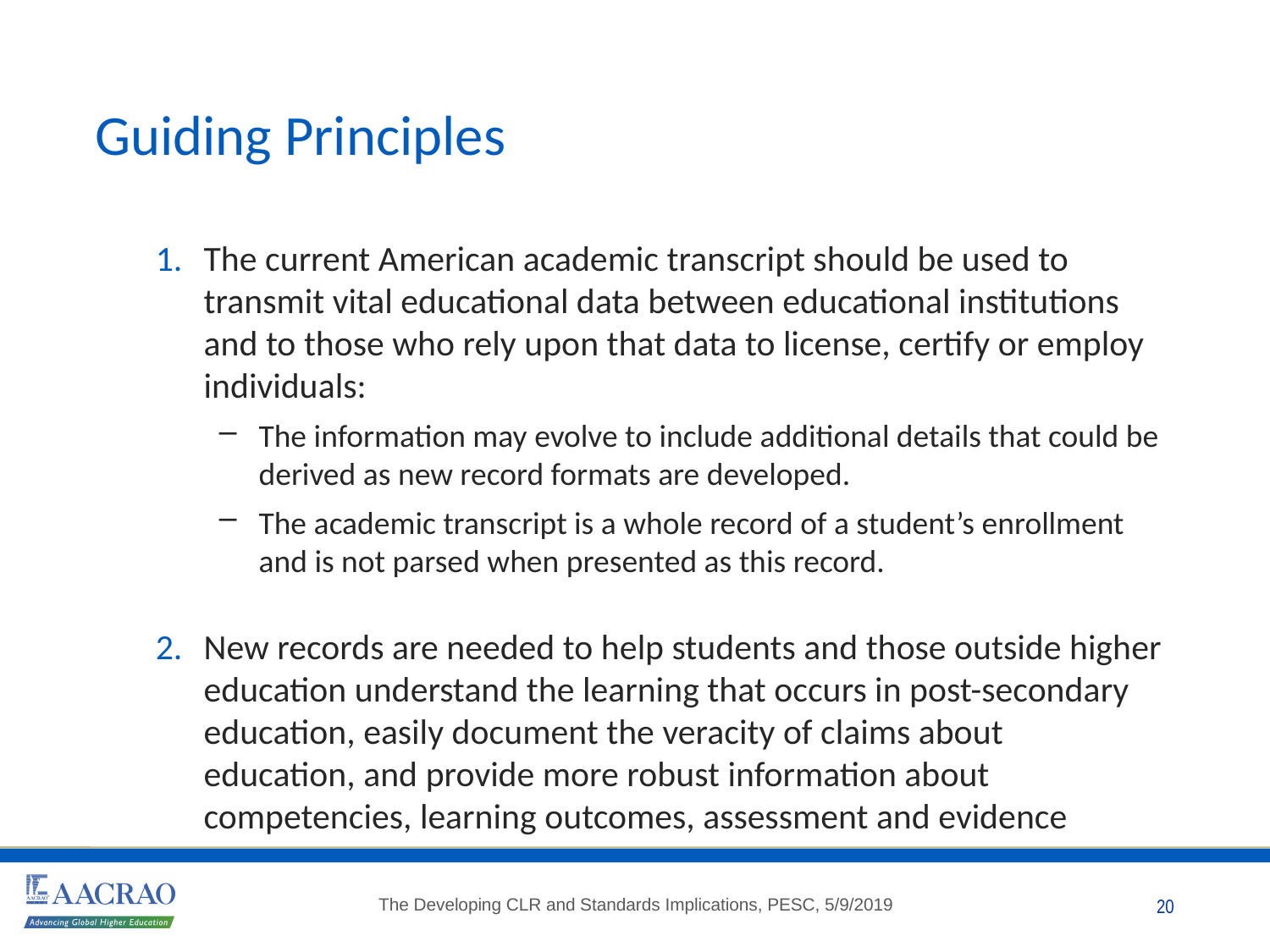

# Guiding Principles
The current American academic transcript should be used to transmit vital educational data between educational institutions and to those who rely upon that data to license, certify or employ individuals:
The information may evolve to include additional details that could be derived as new record formats are developed.
The academic transcript is a whole record of a student’s enrollment and is not parsed when presented as this record.
New records are needed to help students and those outside higher education understand the learning that occurs in post-secondary education, easily document the veracity of claims about education, and provide more robust information about competencies, learning outcomes, assessment and evidence